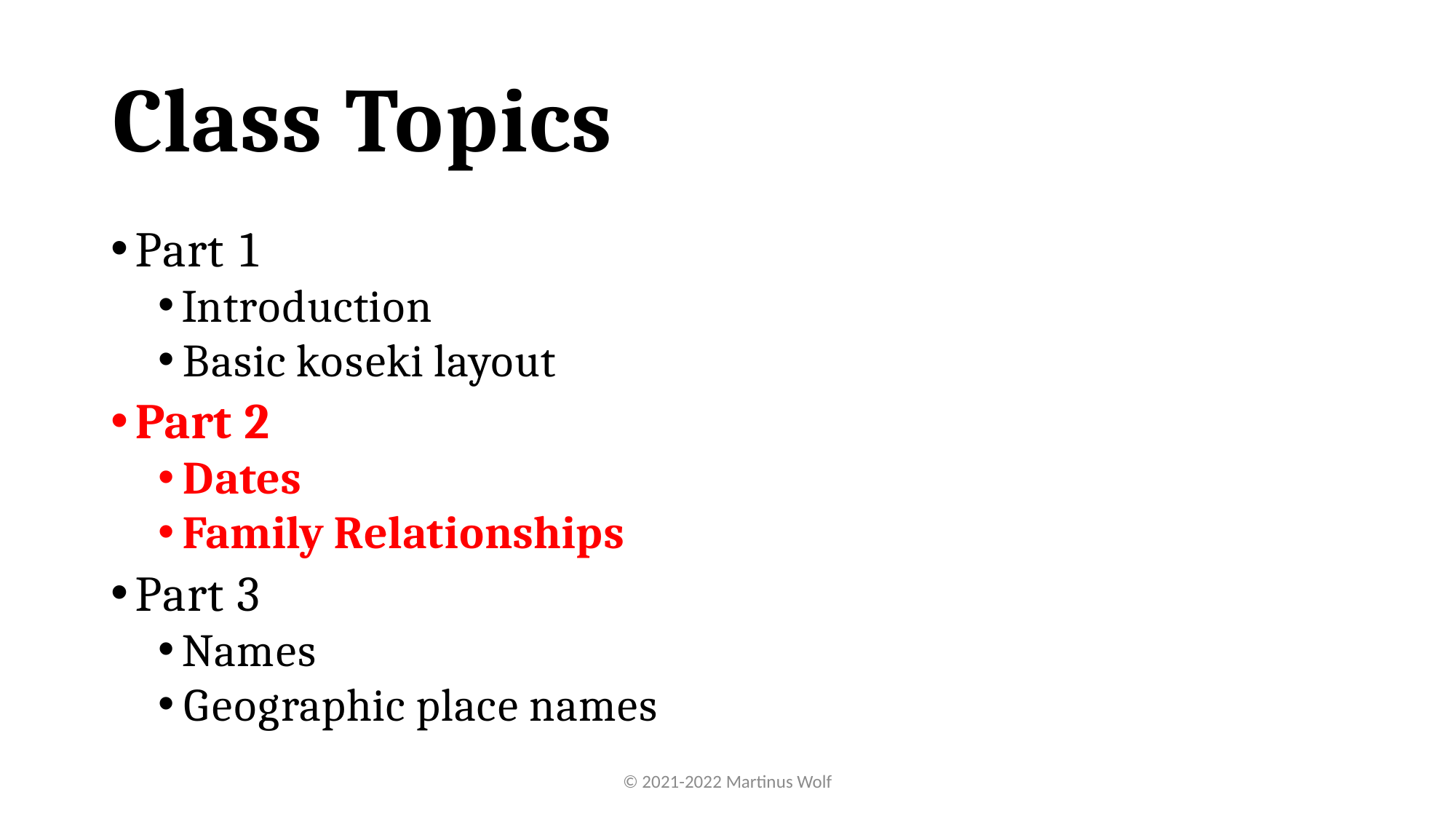

# Class Topics
Part 1
Introduction
Basic koseki layout
Part 2
Dates
Family Relationships
Part 3
Names
Geographic place names

© 2021-2022 Martinus Wolf